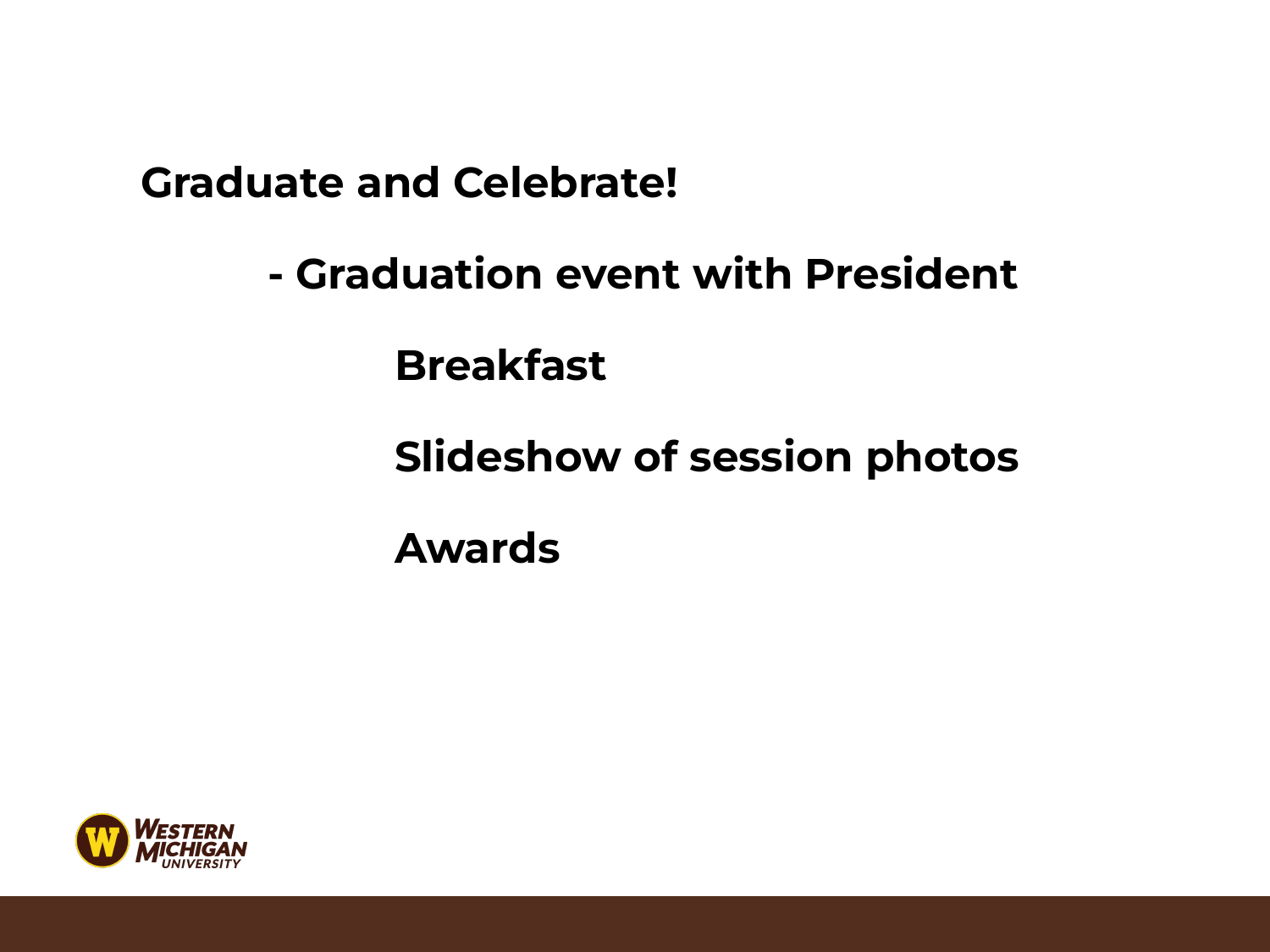

Graduate and Celebrate!
	- Graduation event with President
		Breakfast
		Slideshow of session photos
		Awards